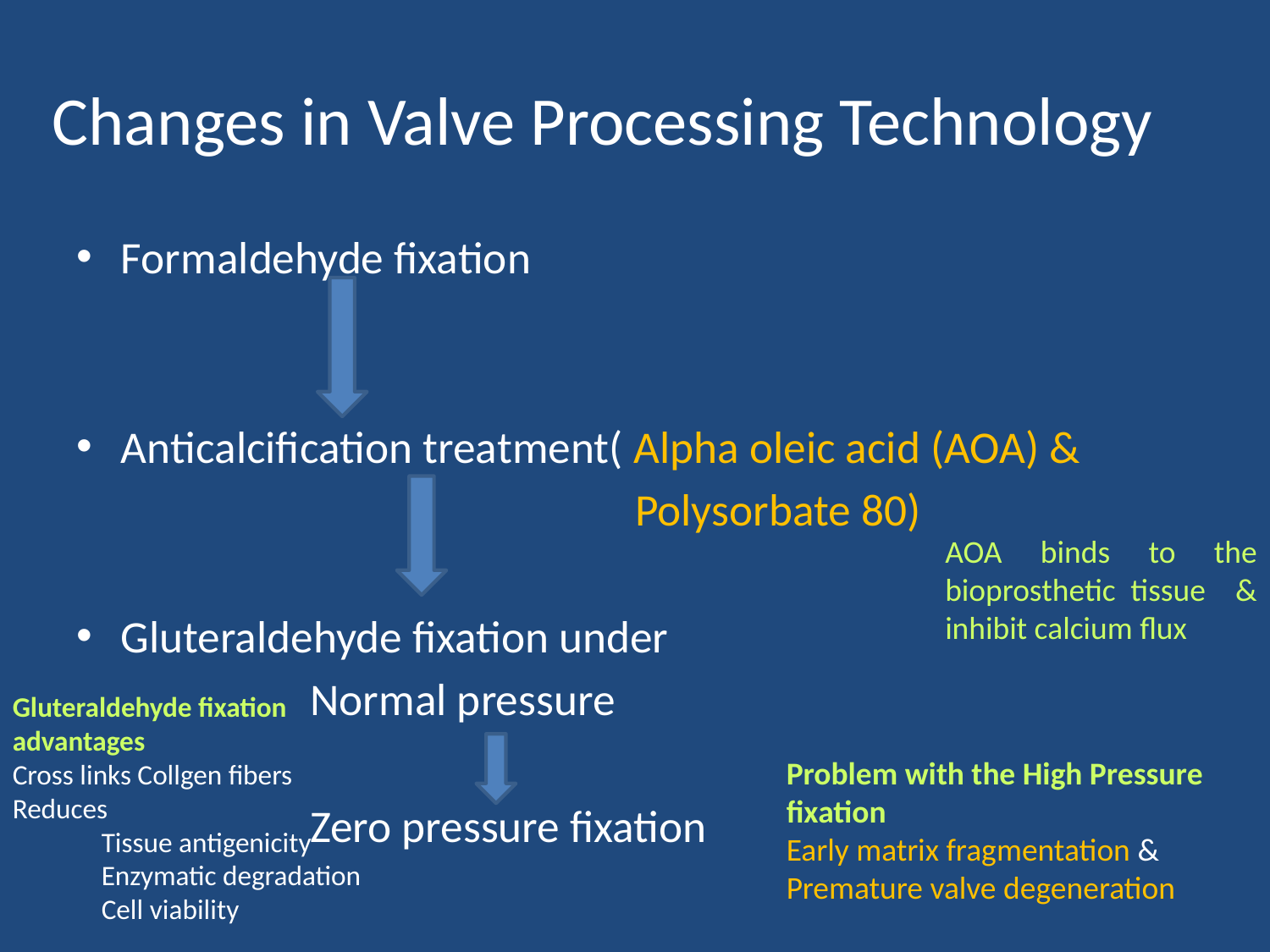

# Changes in Valve Processing Technology
Formaldehyde fixation

Anticalcification treatment( Alpha oleic acid (AOA) &
                                                       Polysorbate 80)

Gluteraldehyde fixation under
                       Normal pressure

                       Zero pressure fixation

AOA binds to the bioprosthetic tissue  & inhibit calcium flux

Gluteraldehyde fixation advantages
Cross links Collgen fibers
Reduces
              Tissue antigenicity
              Enzymatic degradation
              Cell viability

Problem with the High Pressure fixation
Early matrix fragmentation &
Premature valve degeneration